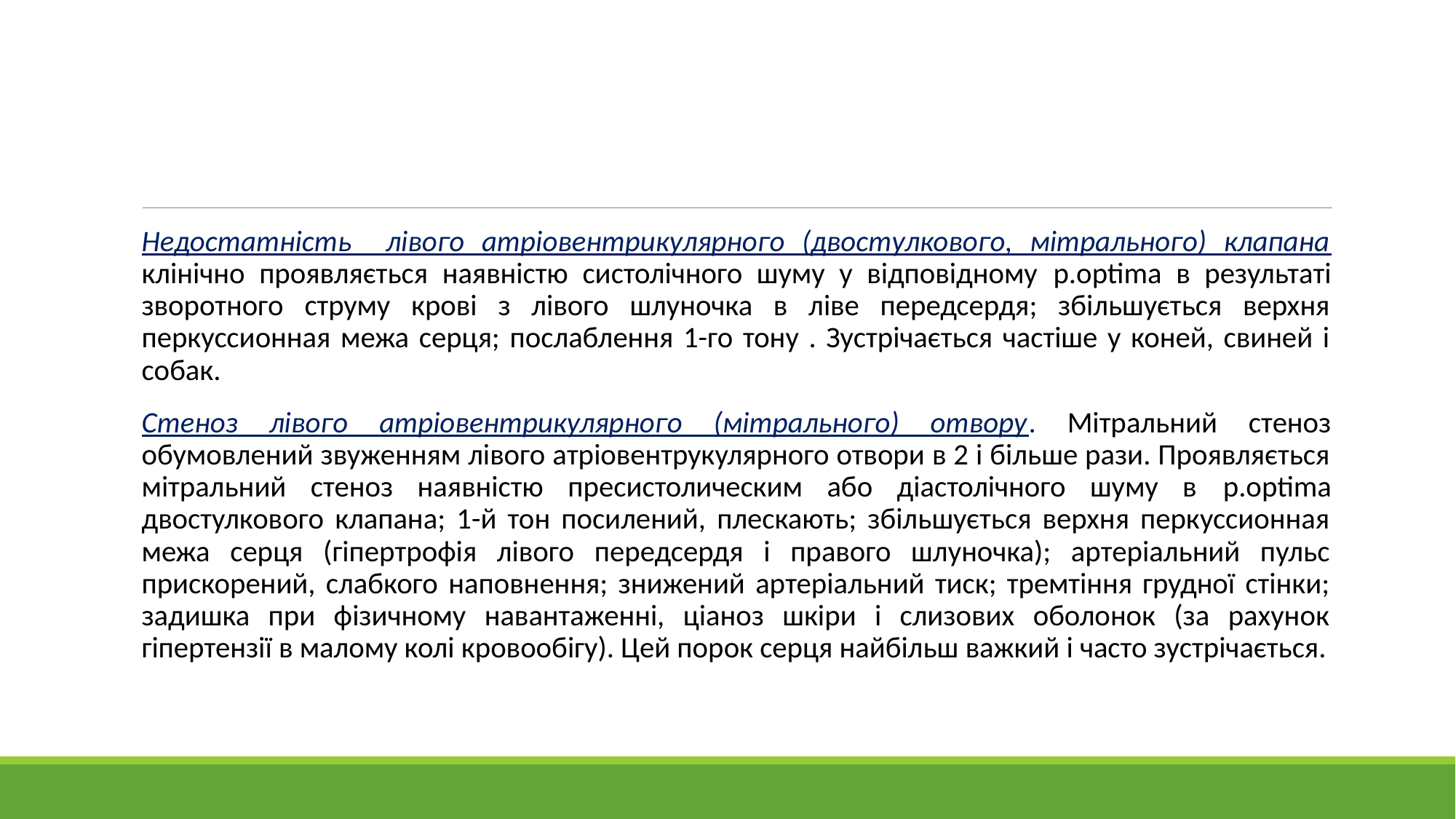

#
Недостатність  лівого атріовентрикулярного (двостулкового, мітрального) клапана клінічно проявляється наявністю систолічного шуму у відповідному p.optima в результаті зворотного струму крові з лівого шлуночка в ліве передсердя; збільшується верхня перкуссионная межа серця; послаблення 1-го тону . Зустрічається частіше у коней, свиней і собак.
Стеноз лівого атріовентрикулярного (мітрального) отвору. Мітральний стеноз обумовлений звуженням лівого атріовентрукулярного отвори в 2 і більше рази. Проявляється мітральний стеноз наявністю пресистолическим або діастолічного шуму в p.optima двостулкового клапана; 1-й тон посилений, плескають; збільшується верхня перкуссионная межа серця (гіпертрофія лівого передсердя і правого шлуночка); артеріальний пульс прискорений, слабкого наповнення; знижений артеріальний тиск; тремтіння грудної стінки; задишка при фізичному навантаженні, ціаноз шкіри і слизових оболонок (за рахунок гіпертензії в малому колі кровообігу). Цей порок серця найбільш важкий і часто зустрічається.